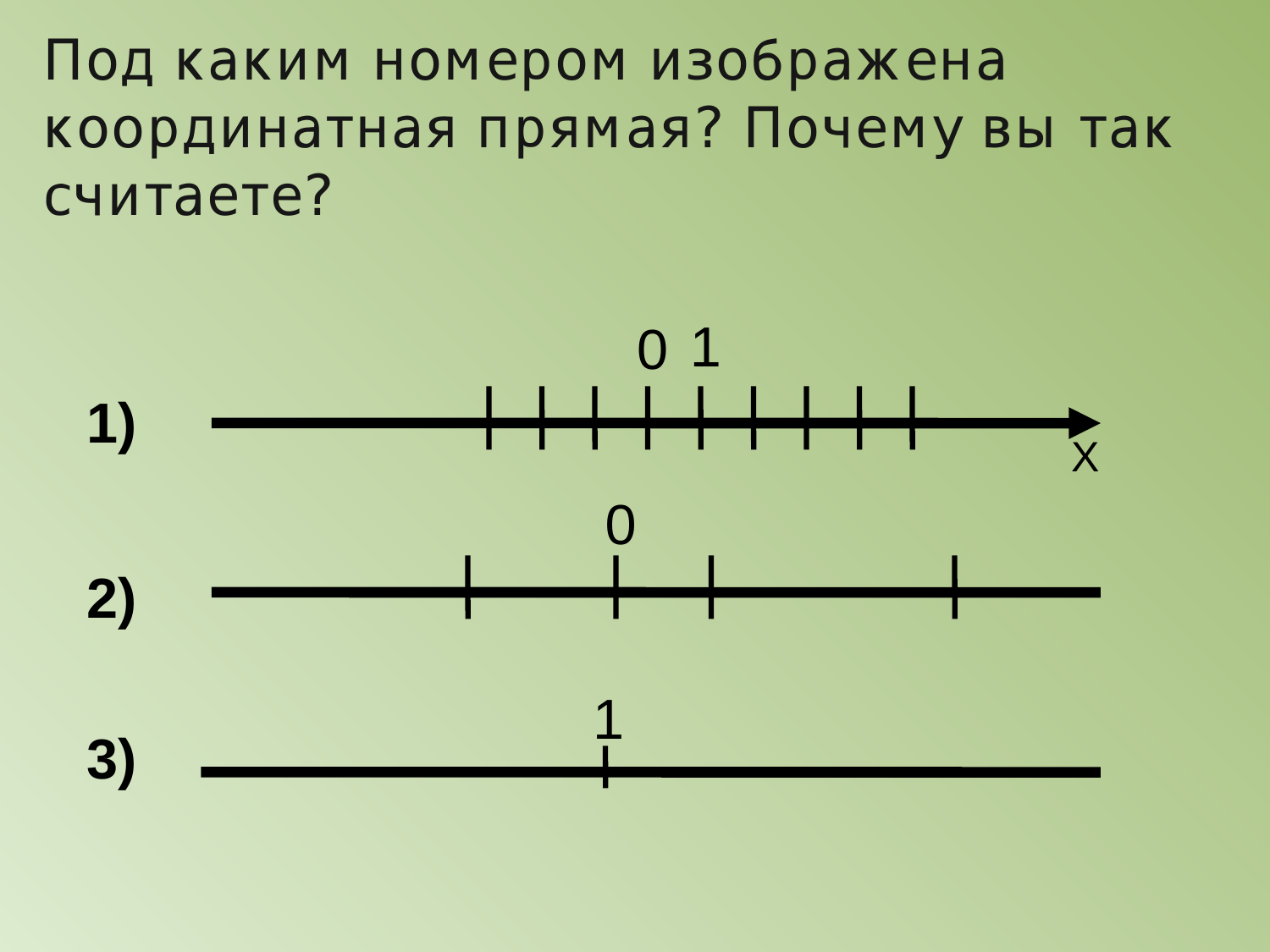

# Под каким номером изображена координатная прямая? Почему вы так считаете?
 1
0
1)

Х
 0
2)

1
3)